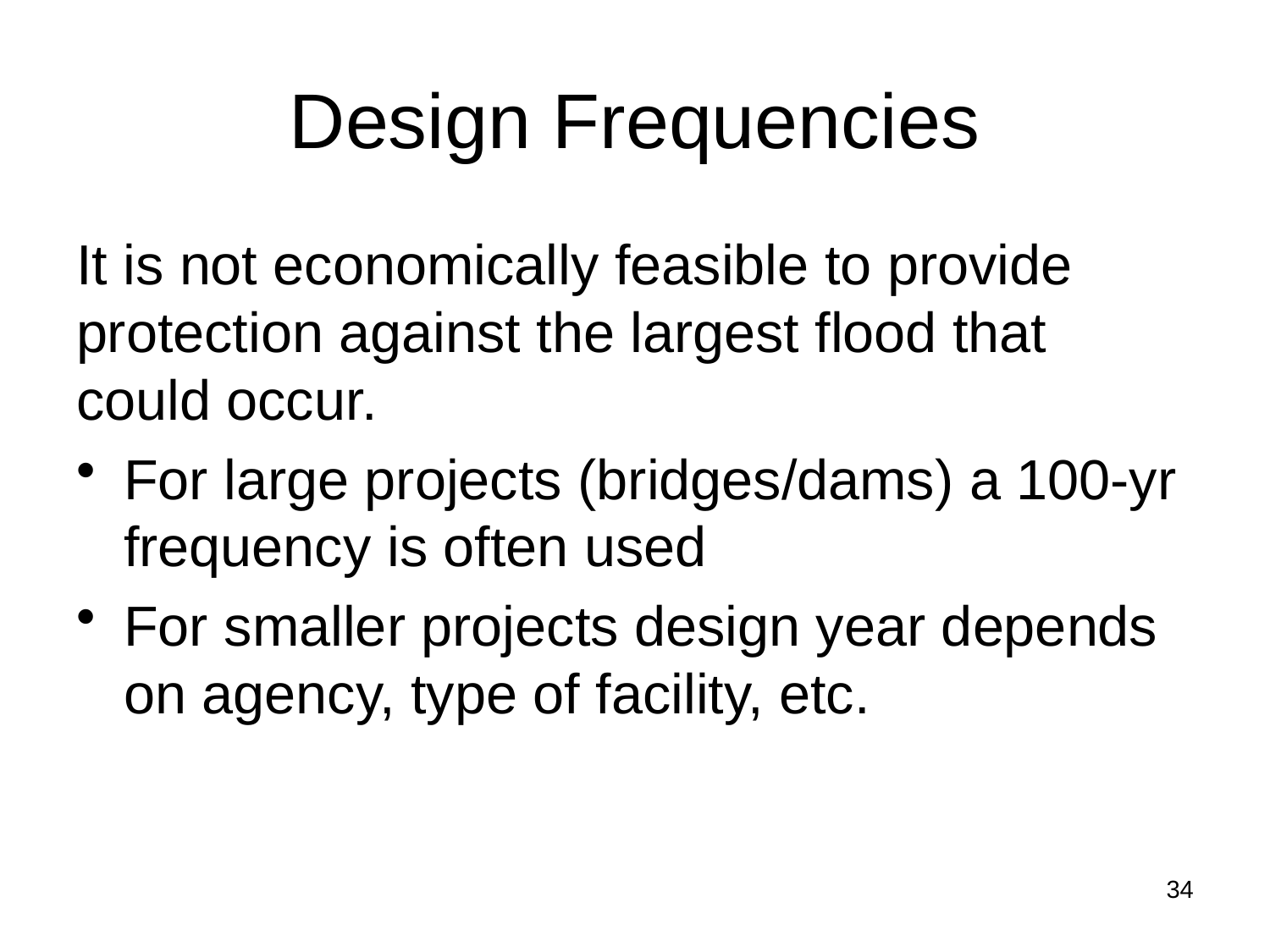

# Design Frequencies
It is not economically feasible to provide protection against the largest flood that could occur.
For large projects (bridges/dams) a 100-yr frequency is often used
For smaller projects design year depends on agency, type of facility, etc.
34